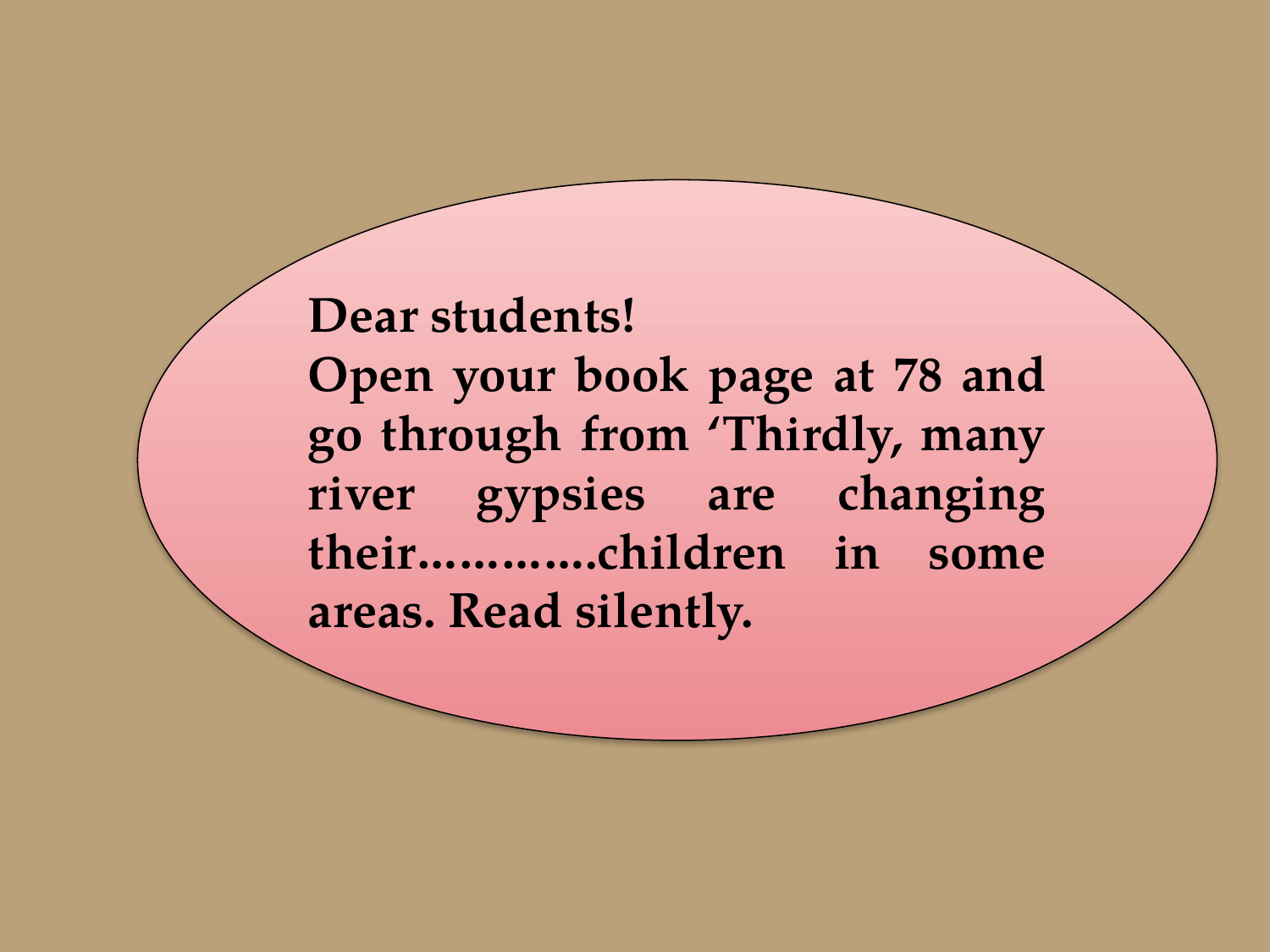

Dear students!
Open your book page at 78 and go through from ‘Thirdly, many river gypsies are changing their………….children in some areas. Read silently.